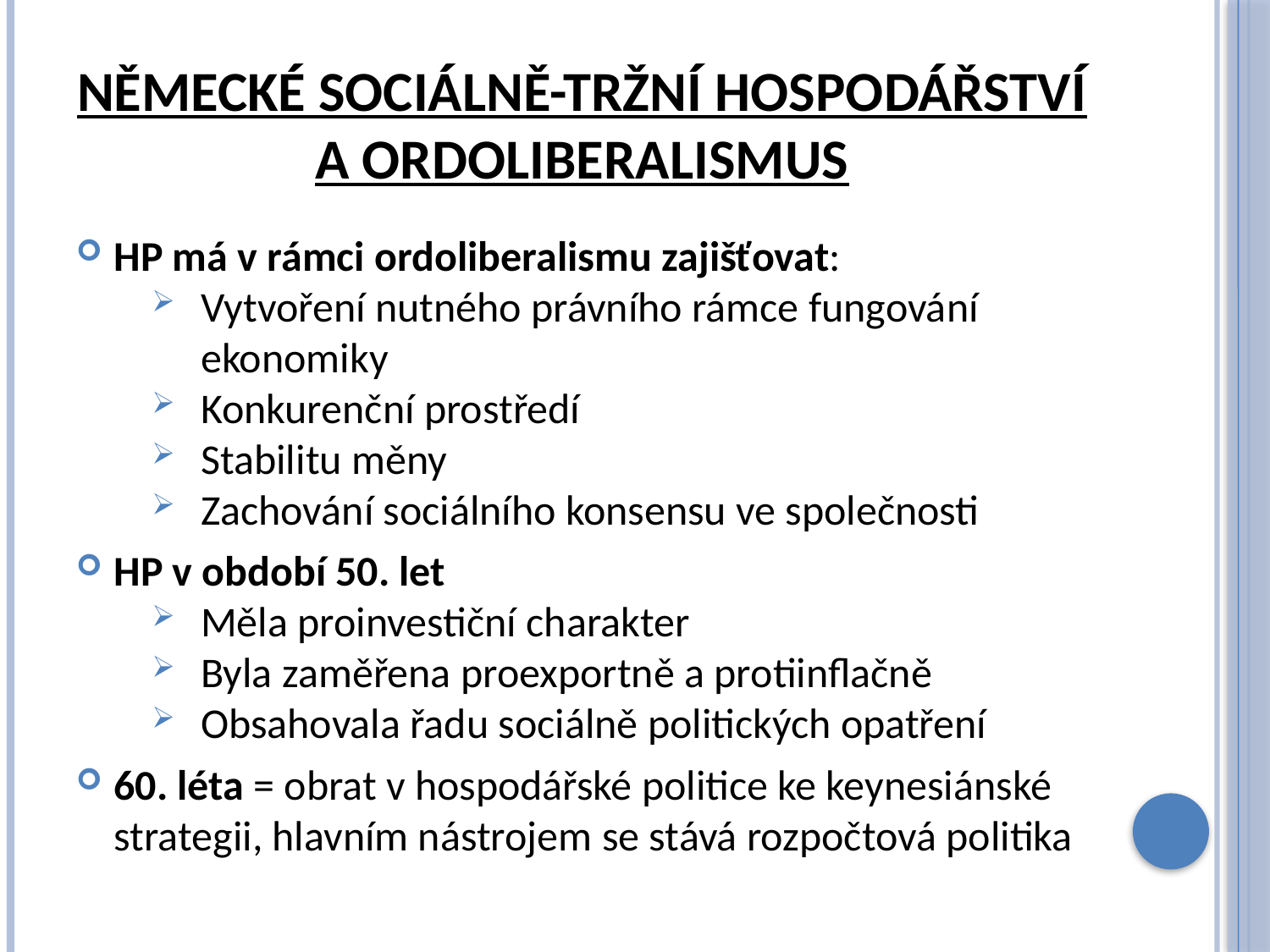

# Německé sociálně-tržní hospodářství a ordoliberalismus
HP má v rámci ordoliberalismu zajišťovat:
Vytvoření nutného právního rámce fungování ekonomiky
Konkurenční prostředí
Stabilitu měny
Zachování sociálního konsensu ve společnosti
HP v období 50. let
Měla proinvestiční charakter
Byla zaměřena proexportně a protiinflačně
Obsahovala řadu sociálně politických opatření
60. léta = obrat v hospodářské politice ke keynesiánské strategii, hlavním nástrojem se stává rozpočtová politika